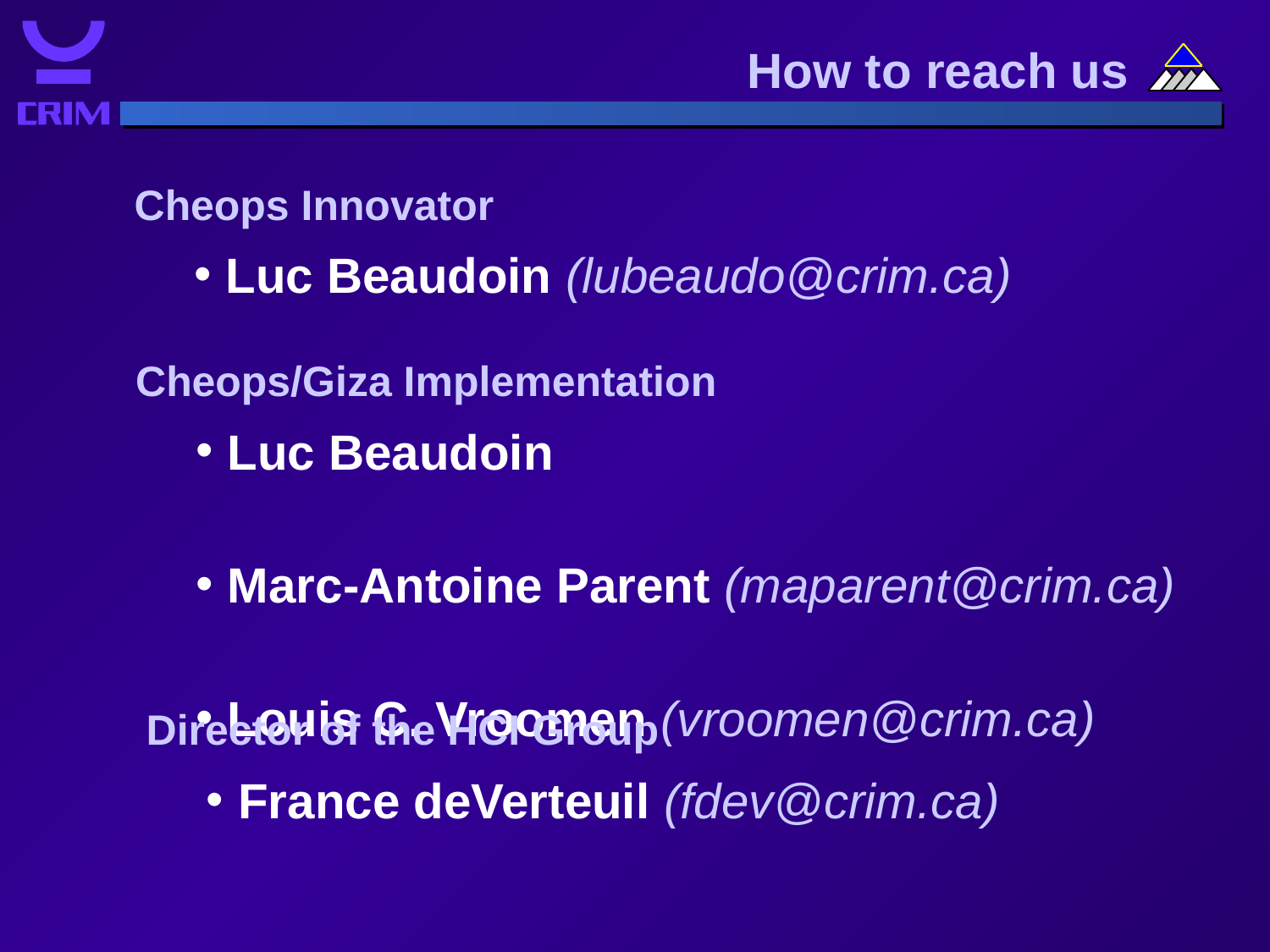

How to reach us
Cheops Innovator
Luc Beaudoin (lubeaudo@crim.ca)
Cheops/Giza Implementation
Luc Beaudoin

Marc-Antoine Parent (maparent@crim.ca)

Louis C. Vroomen (vroomen@crim.ca)
Director of the HCI Group
France deVerteuil (fdev@crim.ca)